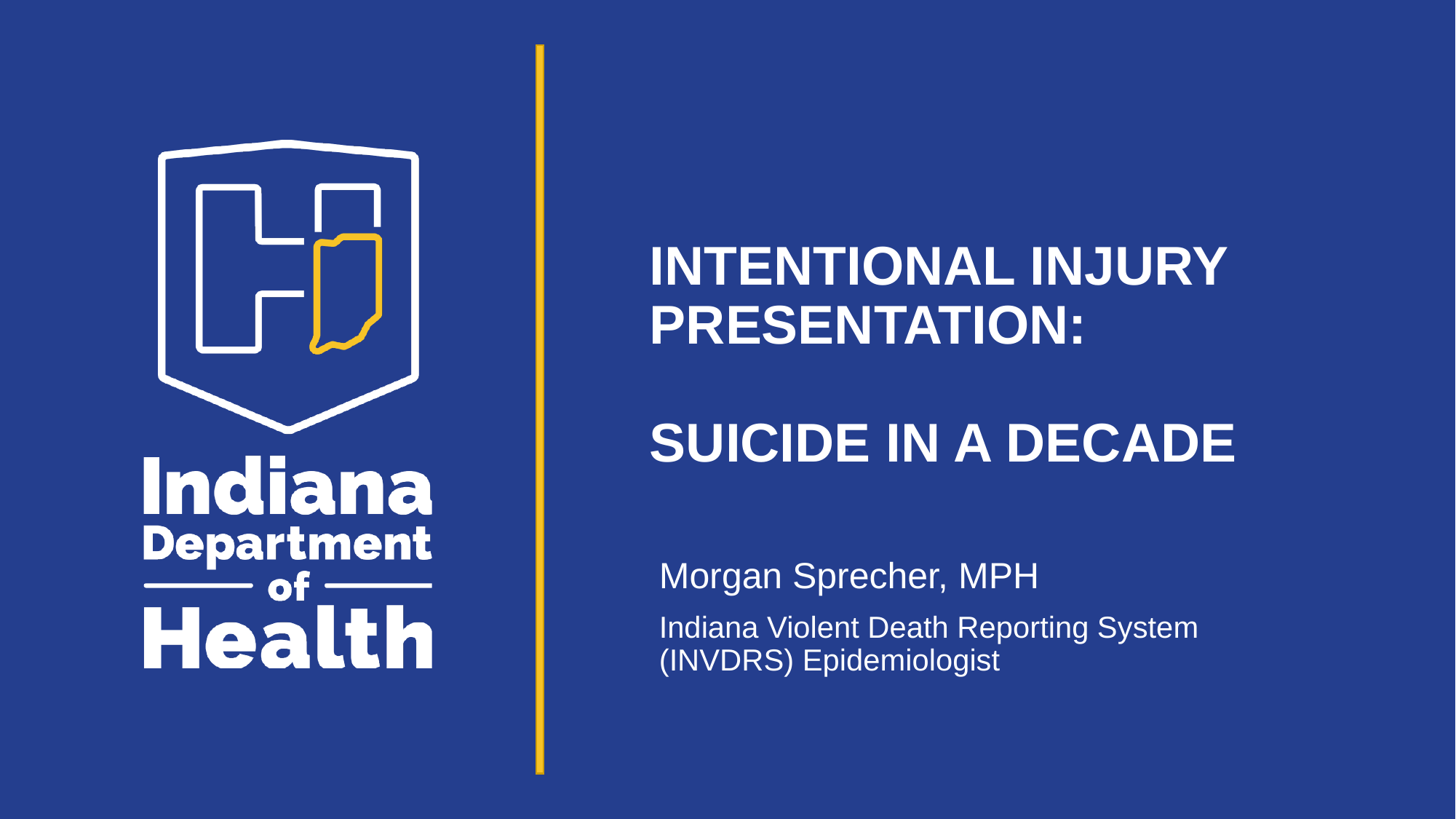

# intentional injury presentation: SUICIDE IN A DECADE
Morgan Sprecher, MPH
Indiana Violent Death Reporting System (INVDRS) Epidemiologist